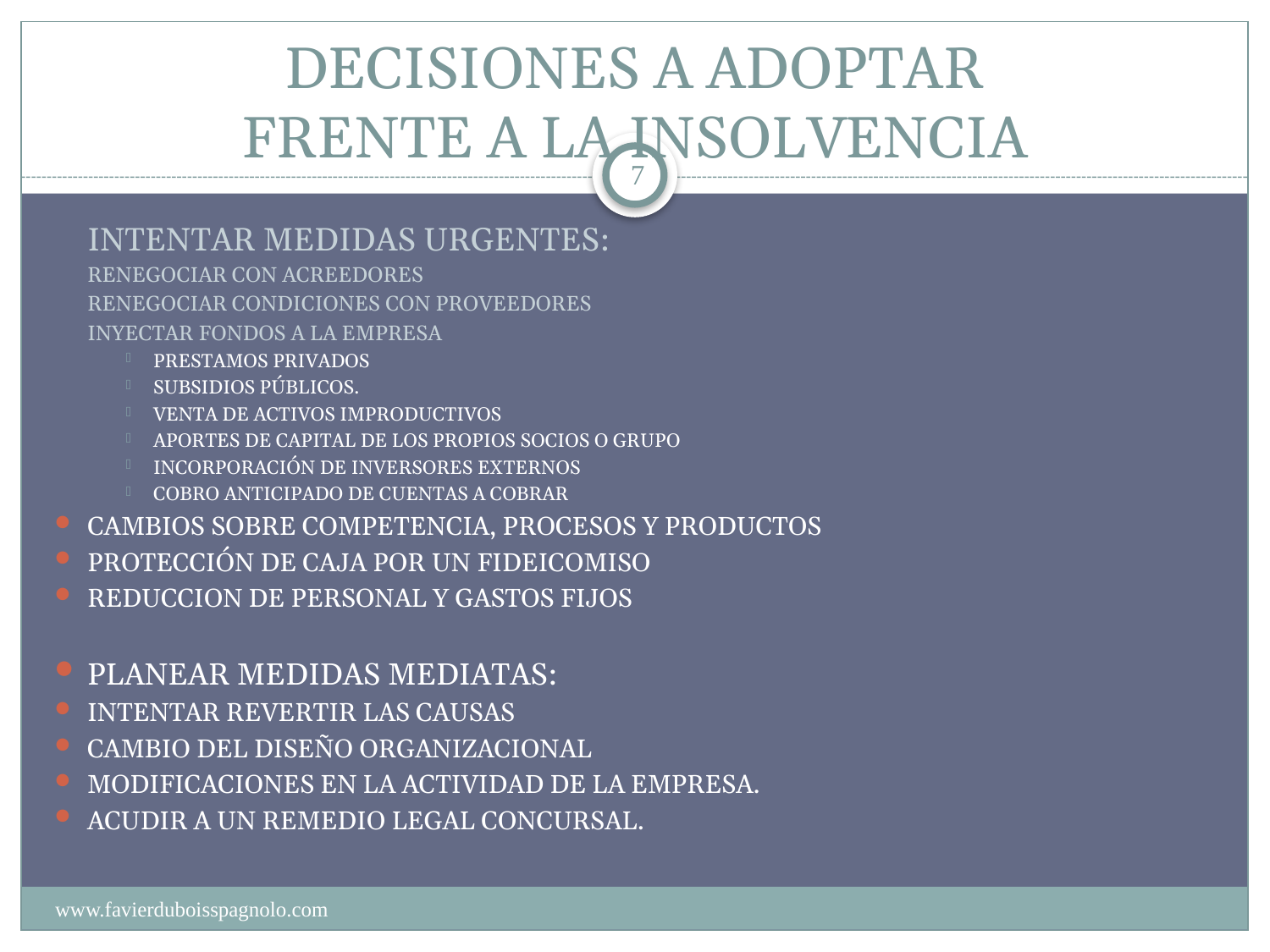

# DECISIONES A ADOPTAR FRENTE A LA INSOLVENCIA
7
INTENTAR MEDIDAS URGENTES:
RENEGOCIAR CON ACREEDORES
RENEGOCIAR CONDICIONES CON PROVEEDORES
INYECTAR FONDOS A LA EMPRESA
PRESTAMOS PRIVADOS
SUBSIDIOS PÚBLICOS.
VENTA DE ACTIVOS IMPRODUCTIVOS
APORTES DE CAPITAL DE LOS PROPIOS SOCIOS O GRUPO
INCORPORACIÓN DE INVERSORES EXTERNOS
COBRO ANTICIPADO DE CUENTAS A COBRAR
CAMBIOS SOBRE COMPETENCIA, PROCESOS Y PRODUCTOS
PROTECCIÓN DE CAJA POR UN FIDEICOMISO
REDUCCION DE PERSONAL Y GASTOS FIJOS

PLANEAR MEDIDAS MEDIATAS:
INTENTAR REVERTIR LAS CAUSAS
CAMBIO DEL DISEÑO ORGANIZACIONAL
MODIFICACIONES EN LA ACTIVIDAD DE LA EMPRESA.
ACUDIR A UN REMEDIO LEGAL CONCURSAL.

www.favierduboisspagnolo.com